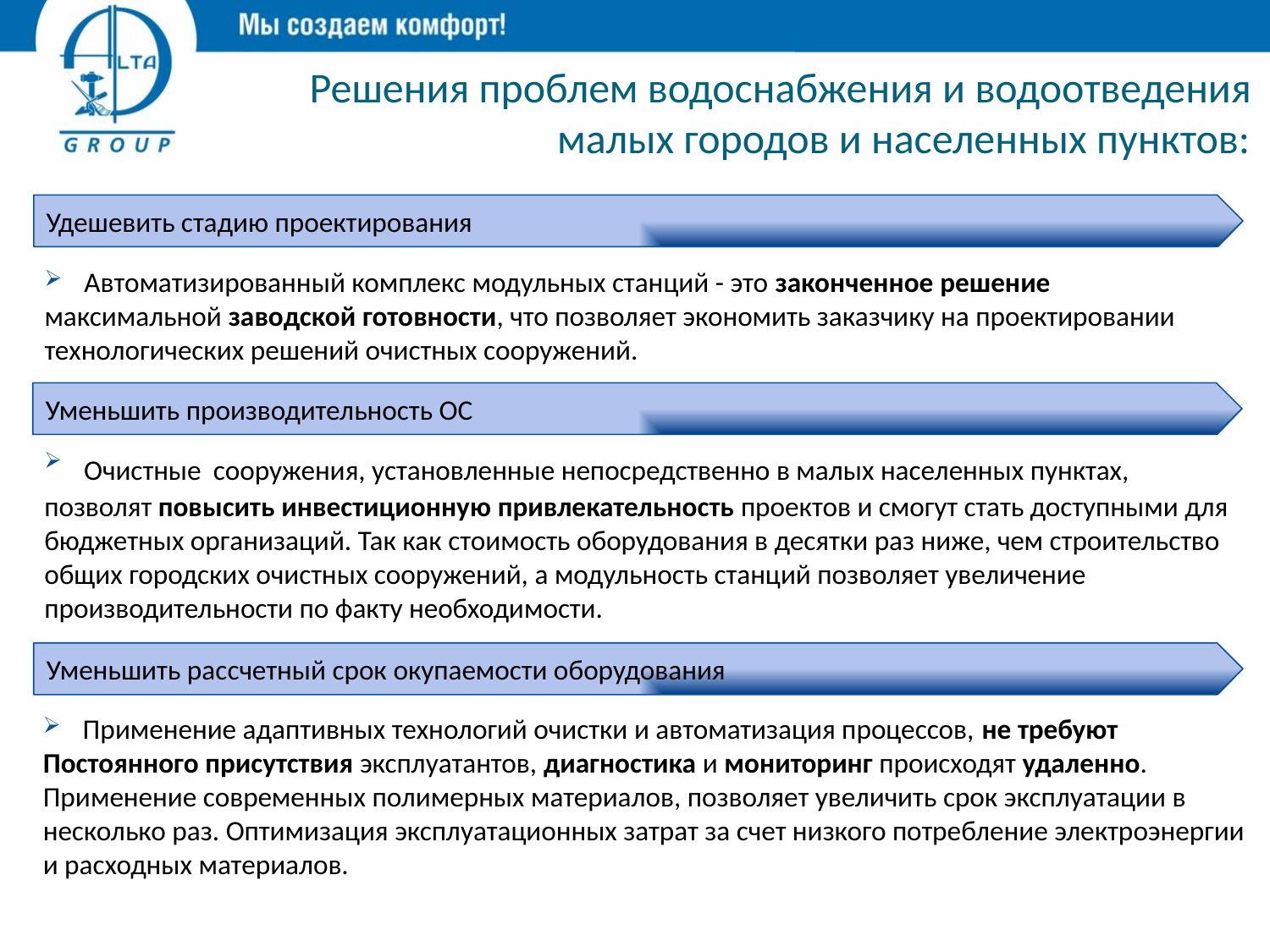

Решения проблем водоснабжения и водоотведения
                                  малых городов и населенных пунктов:

Удешевить стадию проектирования
Автоматизированный комплекс модульных станций - это законченное решение
максимальной заводской готовности, что позволяет экономить заказчику на проектировании технологических решений очистных сооружений.
Уменьшить производительность ОС
Очистные сооружения, установленные непосредственно в малых населенных пунктах,
позволят повысить инвестиционную привлекательность проектов и смогут стать доступными для
бюджетных организаций. Так как стоимость оборудования в десятки раз ниже, чем строительство
общих городских очистных сооружений, а модульность станций позволяет увеличение
производительности по факту необходимости.

Уменьшить расcчетный срок окупаемости оборудования
Применение адаптивных технологий очистки и автоматизация процессов, не требуют
Постоянного присутствия эксплуатантов, диагностика и мониторинг происходят удаленно.
Применение современных полимерных материалов, позволяет увеличить срок эксплуатации в
несколько раз. Оптимизация эксплуатационных затрат за счет низкого потребление электроэнергии
и расходных материалов.